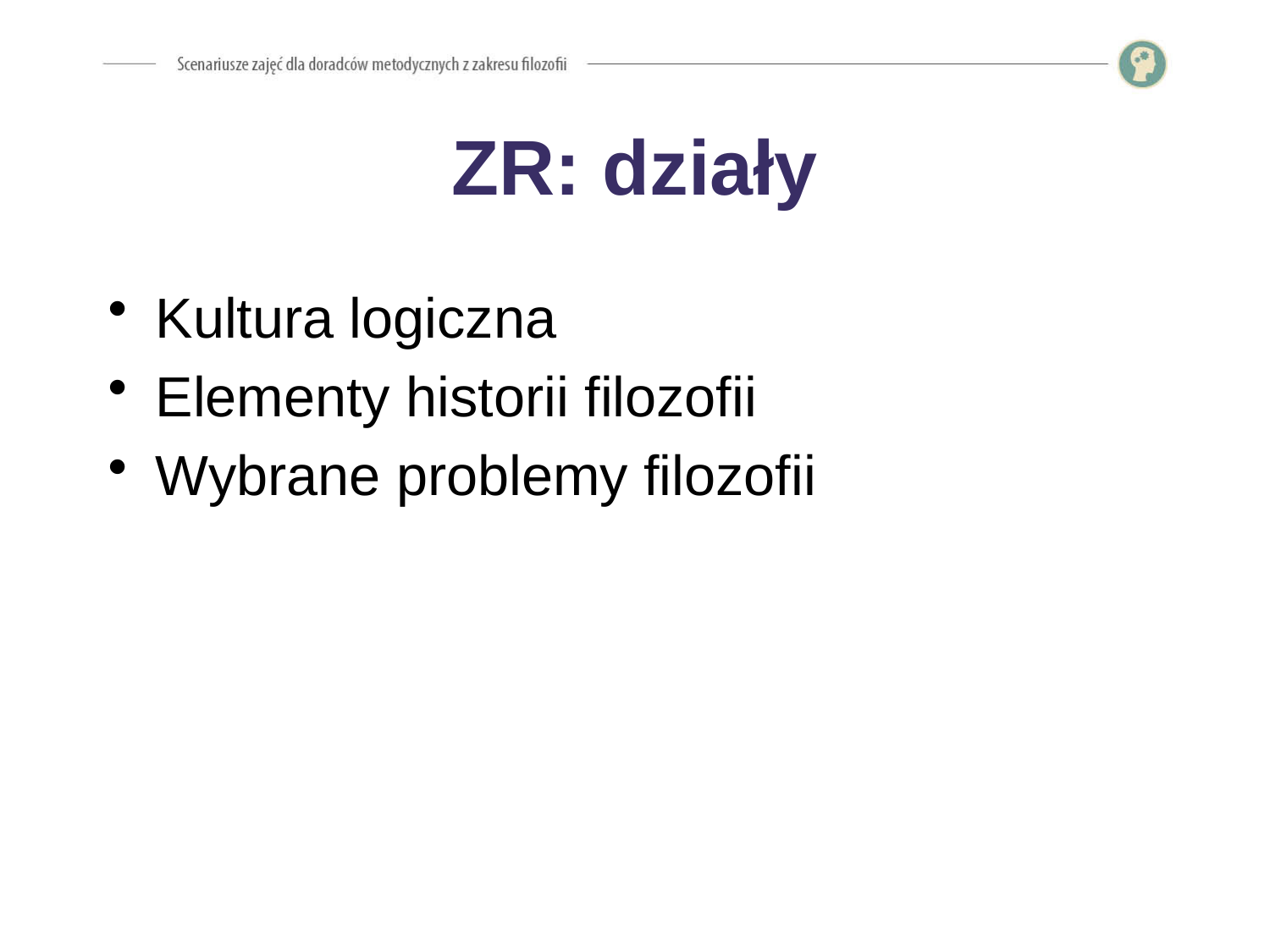

# ZR: działy
Kultura logiczna
Elementy historii filozofii
Wybrane problemy filozofii